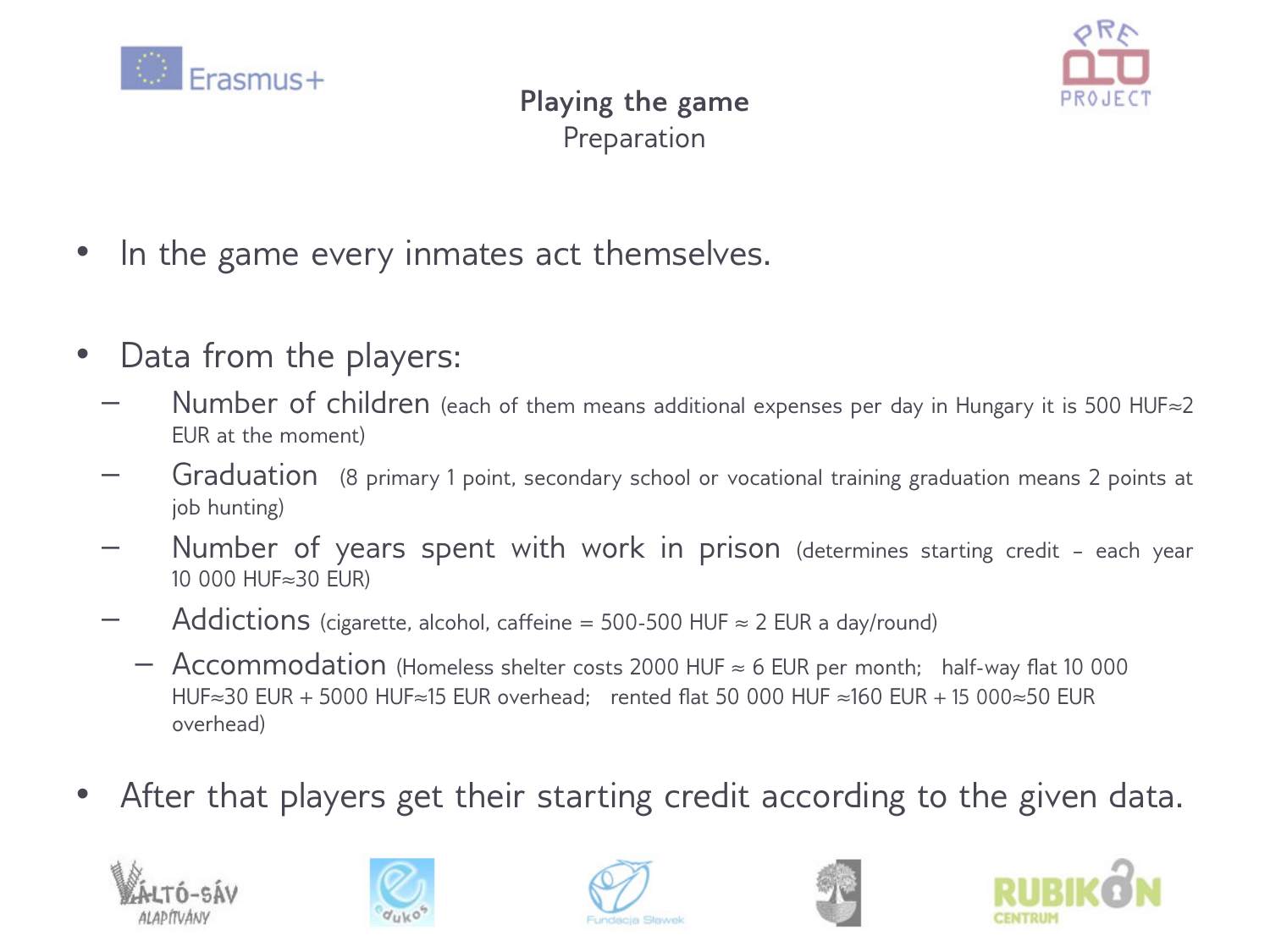

# Playing the game Preparation
In the game every inmates act themselves.

Data from the players:
Number of children (each of them means additional expenses per day in Hungary it is 500 HUF≈2 EUR at the moment)
Graduation  (8 primary 1 point, secondary school or vocational training graduation means 2 points at job hunting)
Number of years spent with work in prison (determines starting credit – each year 10 000 HUF≈30 EUR)
Addictions (cigarette, alcohol, caffeine = 500-500 HUF ≈ 2 EUR a day/round)
Accommodation (Homeless shelter costs 2000 HUF ≈ 6 EUR per month;   half-way flat 10 000 HUF≈30 EUR + 5000 HUF≈15 EUR overhead;   rented flat 50 000 HUF ≈160 EUR + 15 000≈50 EUR overhead)
After that players get their starting credit according to the given data.